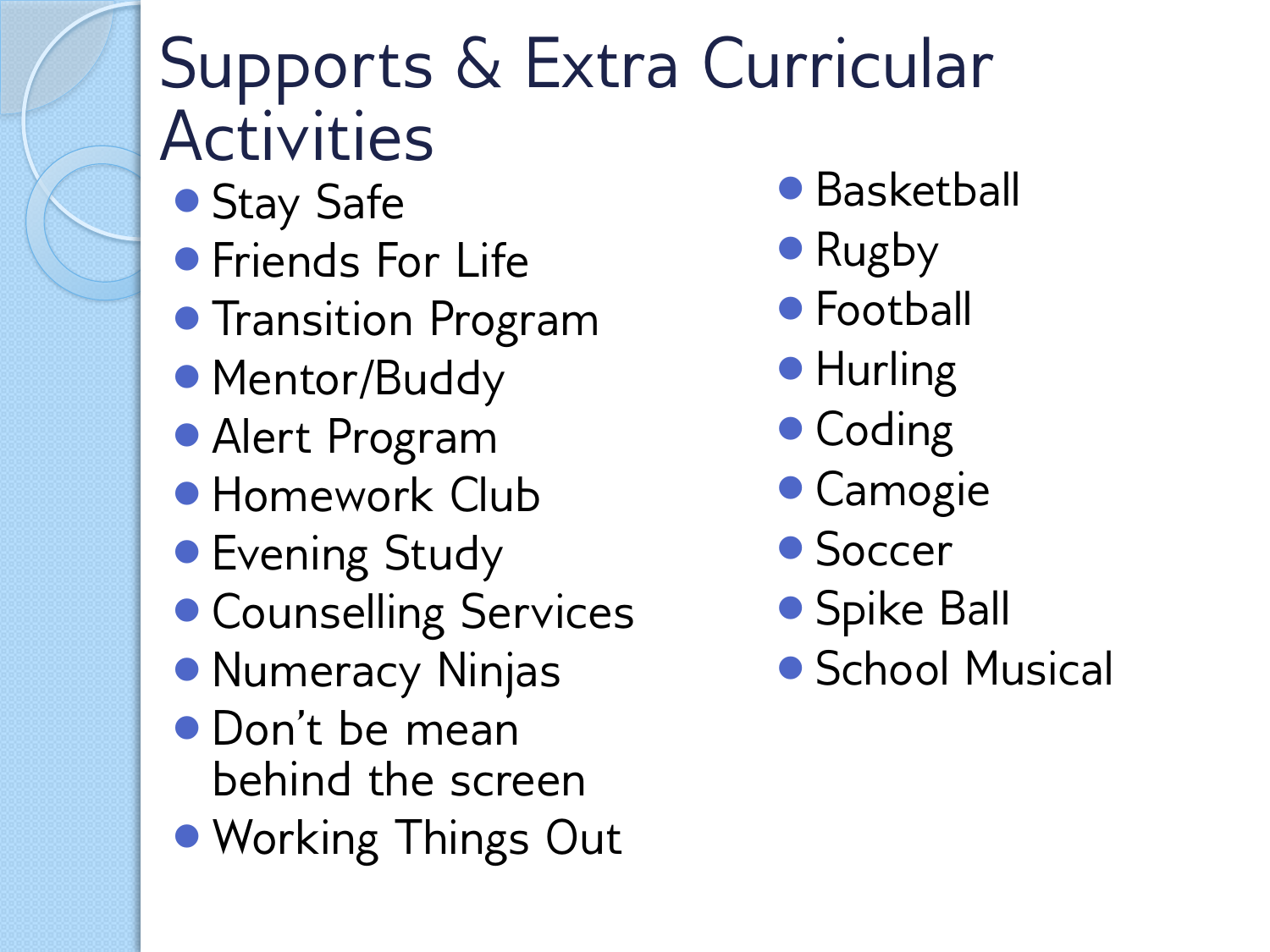

# Supports & Extra Curricular Activities
Basketball
Rugby
Football
Hurling
Coding
Camogie
Soccer
Spike Ball
School Musical

Stay Safe
Friends For Life
Transition Program
Mentor/Buddy
Alert Program
Homework Club
Evening Study
Counselling Services
Numeracy Ninjas
Don’t be mean behind the screen
Working Things Out